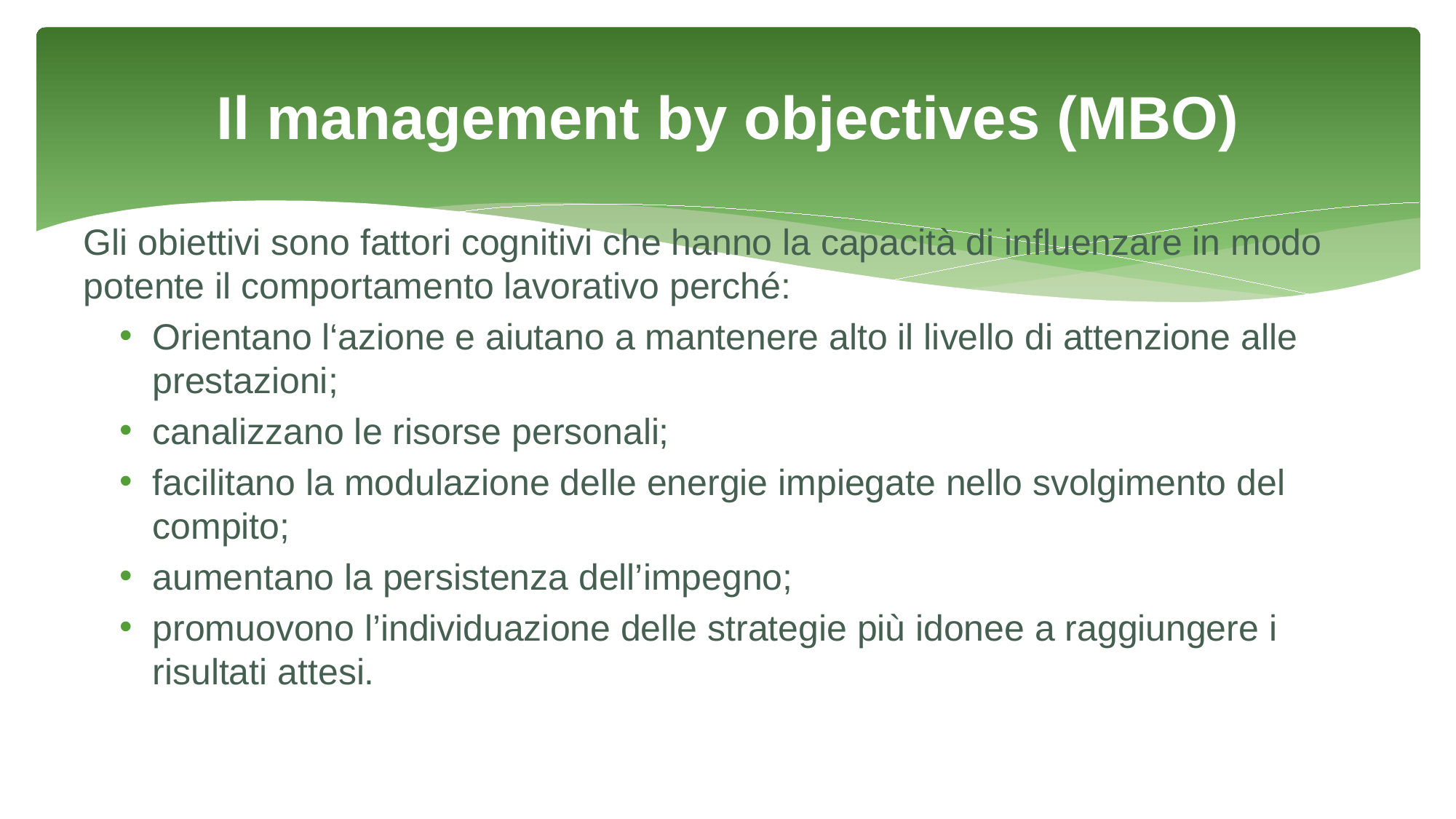

# Il management by objectives (MBO)
Gli obiettivi sono fattori cognitivi che hanno la capacità di influenzare in modo potente il comportamento lavorativo perché:
Orientano l‘azione e aiutano a mantenere alto il livello di attenzione alle prestazioni;
canalizzano le risorse personali;
facilitano la modulazione delle energie impiegate nello svolgimento del compito;
aumentano la persistenza dell’impegno;
promuovono l’individuazione delle strategie più idonee a raggiungere i risultati attesi.